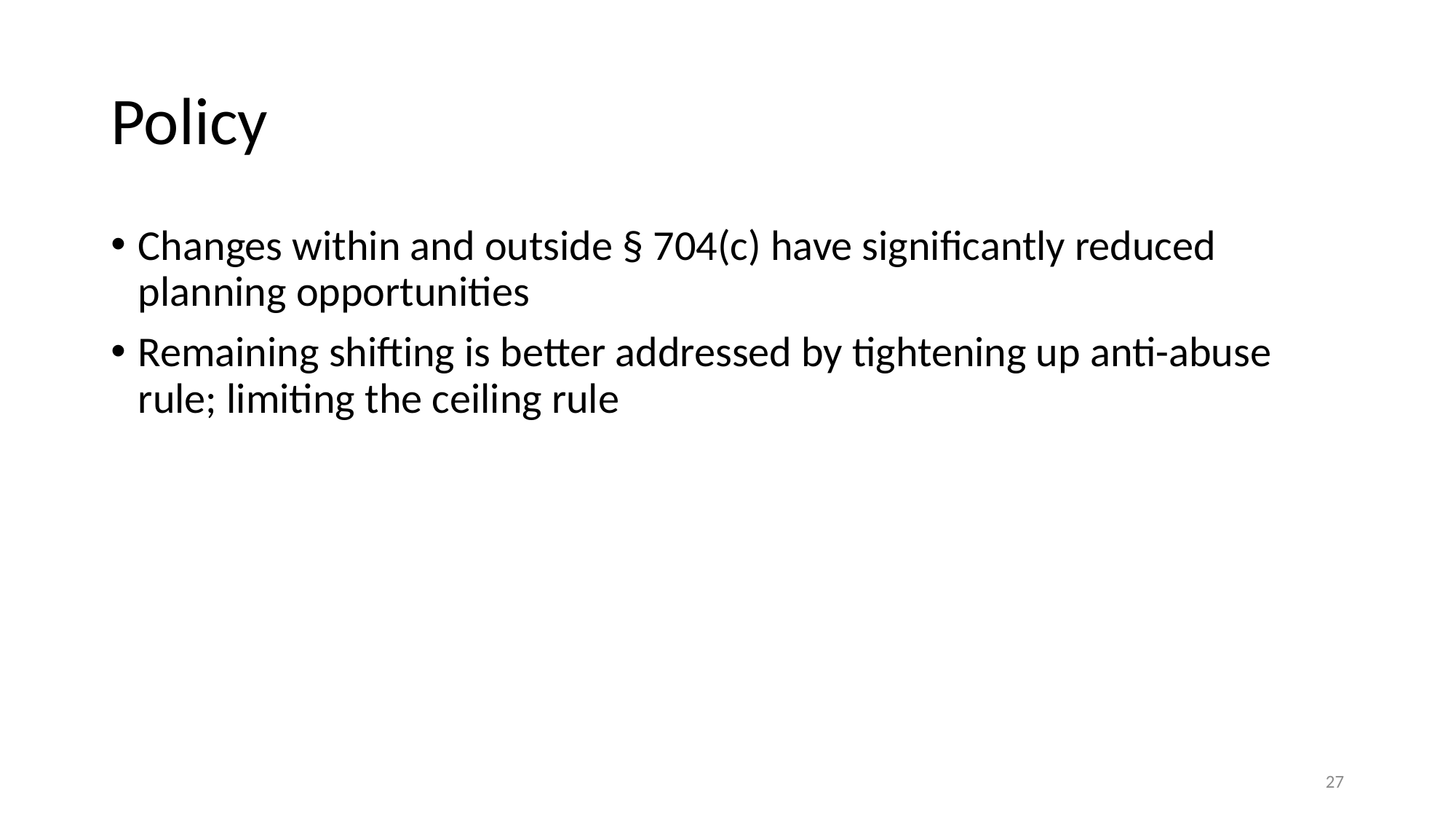

# Policy
Changes within and outside § 704(c) have significantly reduced planning opportunities
Remaining shifting is better addressed by tightening up anti-abuse rule; limiting the ceiling rule

27